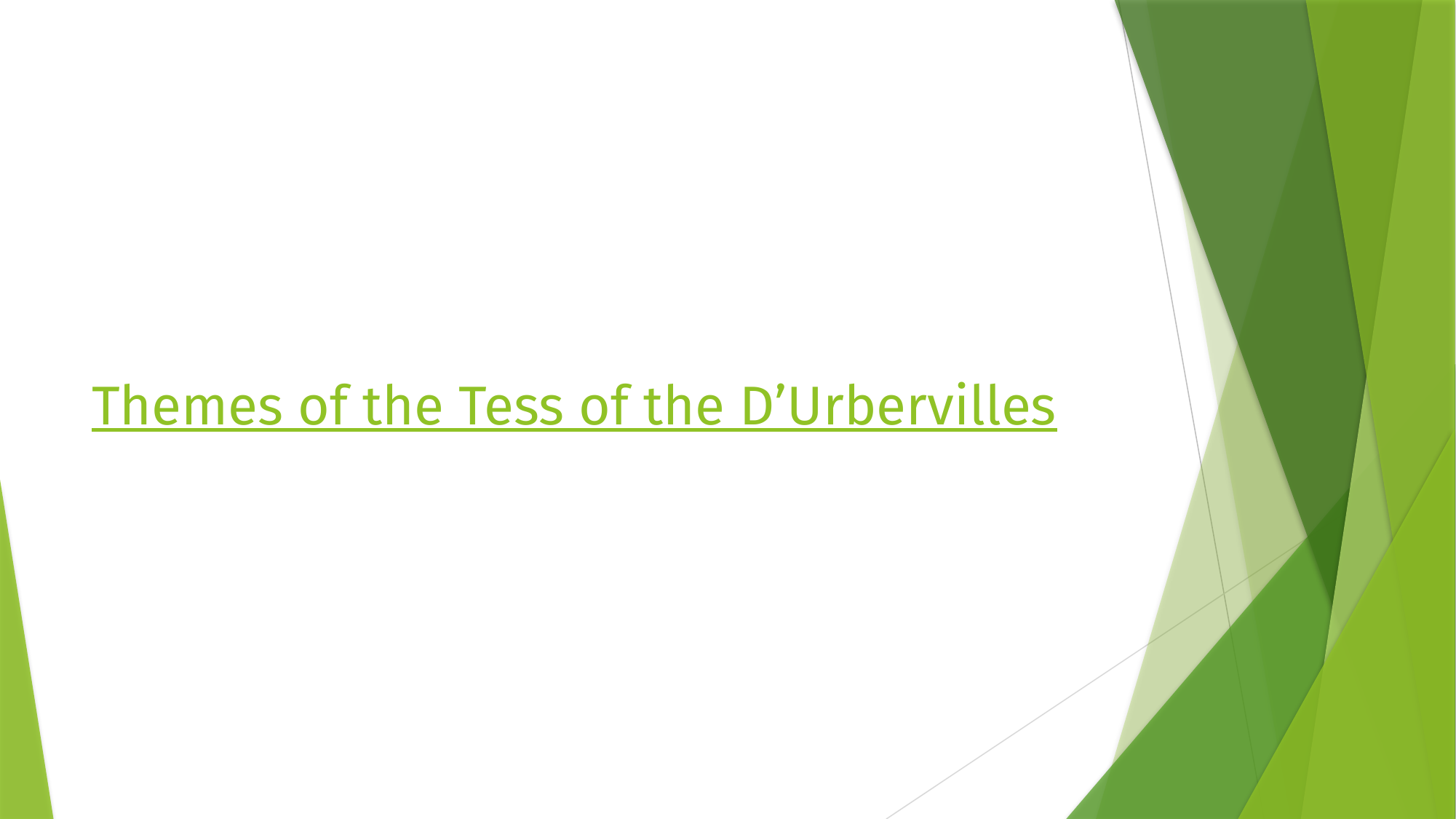

# Themes of the Tess of the D’Urbervilles